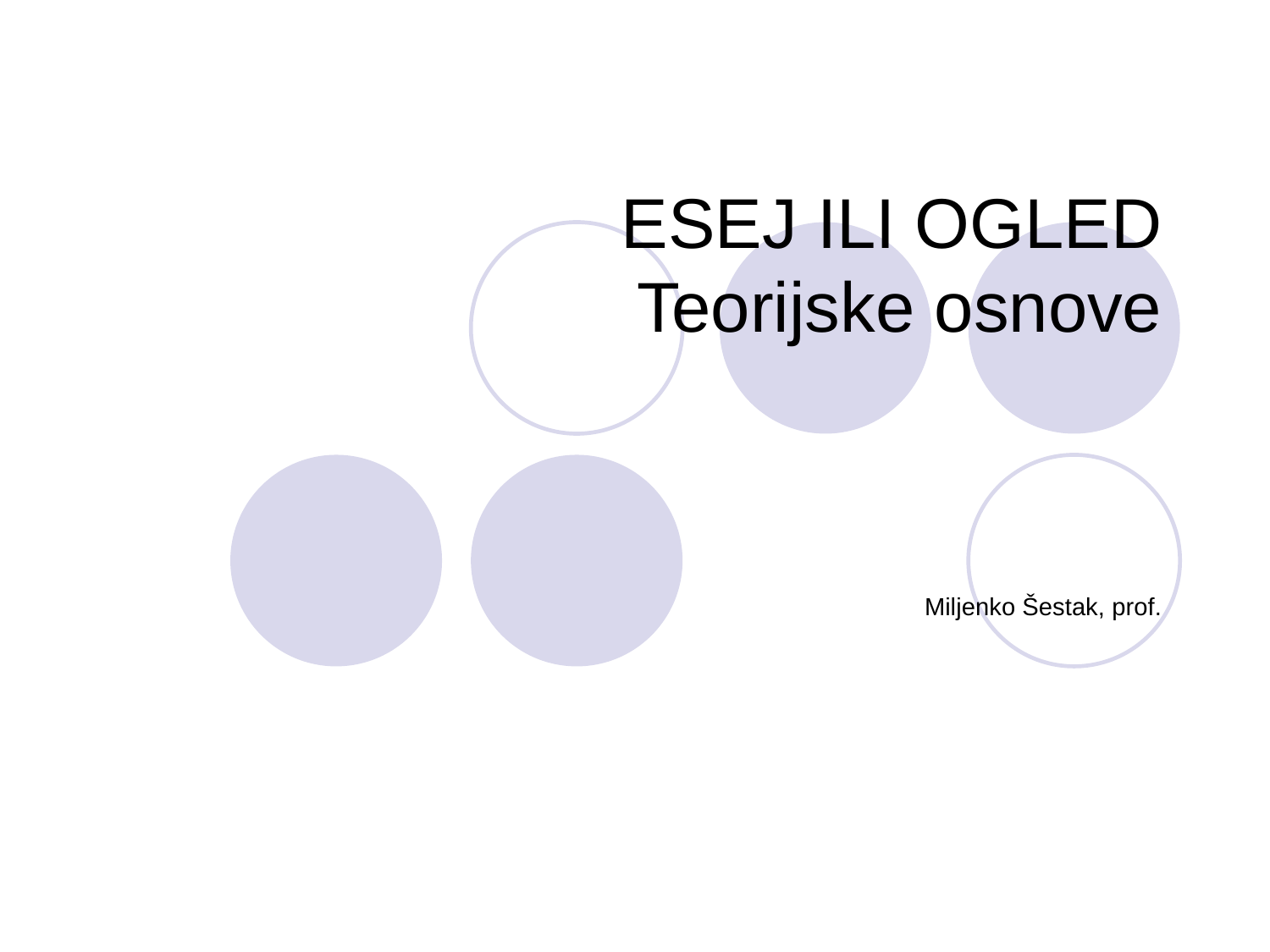

# ESEJ ILI OGLED Teorijske osnove

Miljenko Šestak, prof.